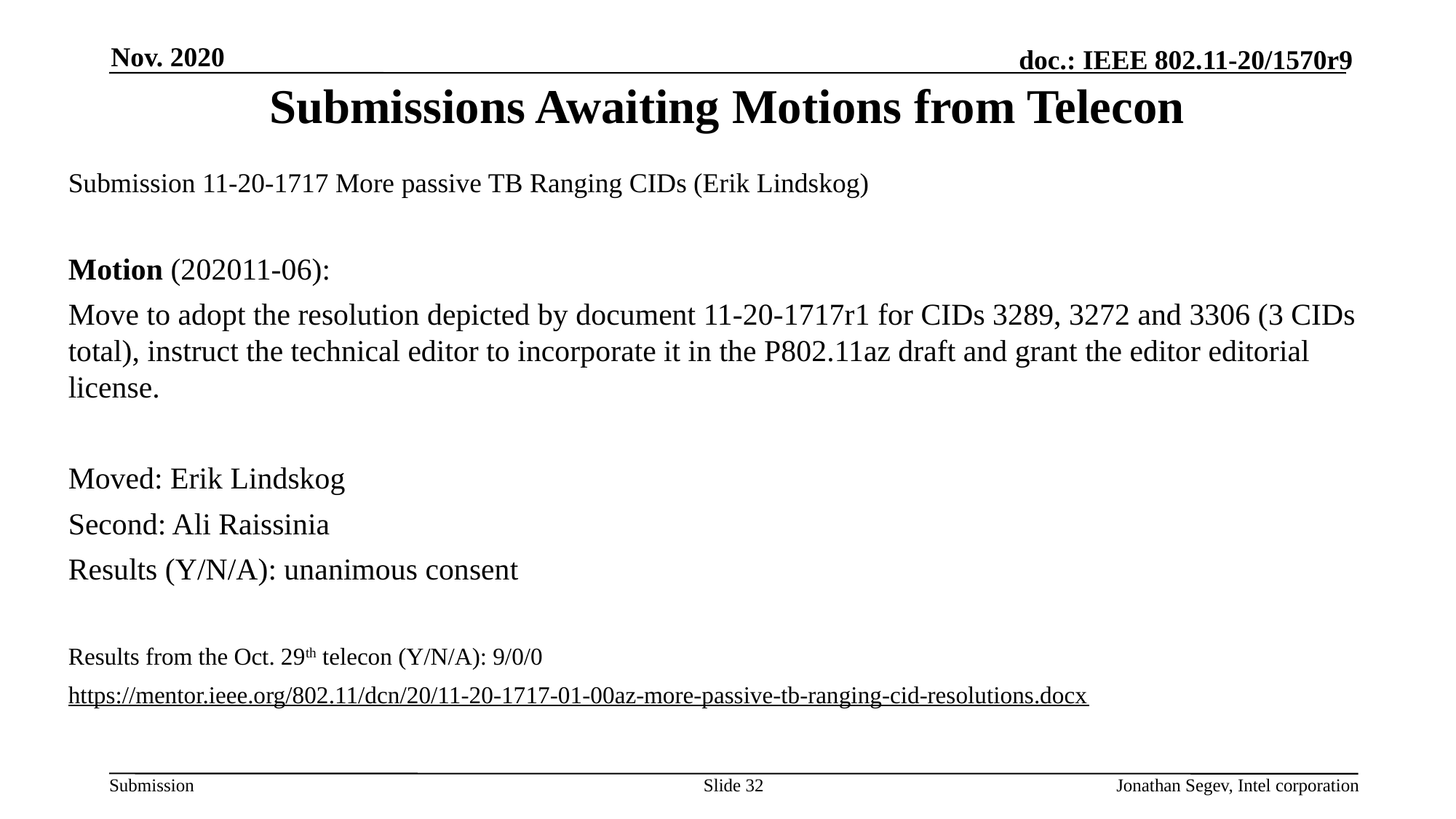

Nov. 2020
# Submissions Awaiting Motions from Telecon
Submission 11-20-1717 More passive TB Ranging CIDs (Erik Lindskog)

Motion (202011-06):
Move to adopt the resolution depicted by document 11-20-1717r1 for CIDs 3289, 3272 and 3306 (3 CIDs total), instruct the technical editor to incorporate it in the P802.11az draft and grant the editor editorial license.

Moved: Erik Lindskog
Second: Ali Raissinia
Results (Y/N/A): unanimous consent

Results from the Oct. 29th telecon (Y/N/A): 9/0/0
https://mentor.ieee.org/802.11/dcn/20/11-20-1717-01-00az-more-passive-tb-ranging-cid-resolutions.docx
Slide 32
Jonathan Segev, Intel corporation